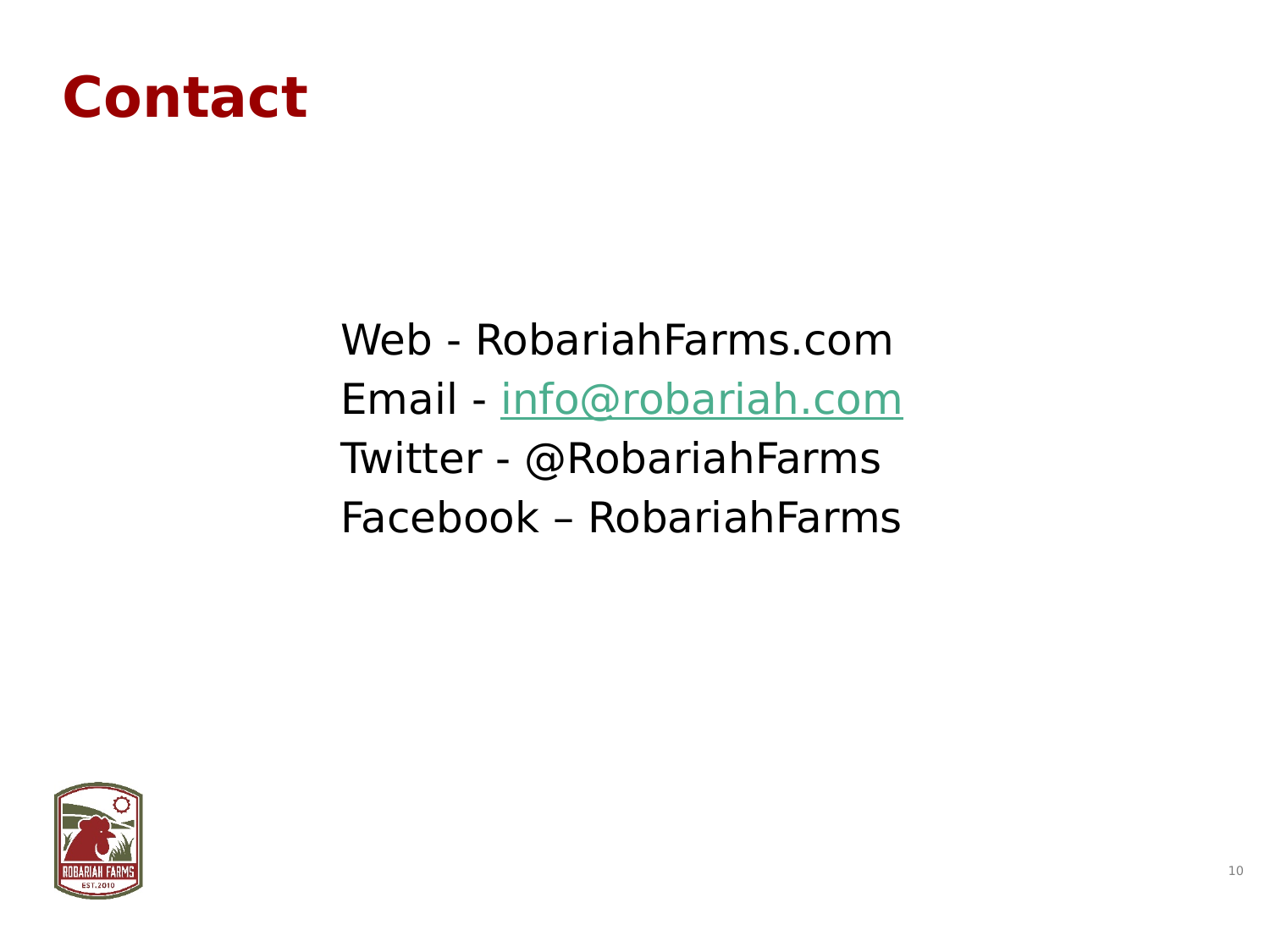

Contact
Web - RobariahFarms.com
Email - info@robariah.com
Twitter - @RobariahFarms
Facebook – RobariahFarms

10